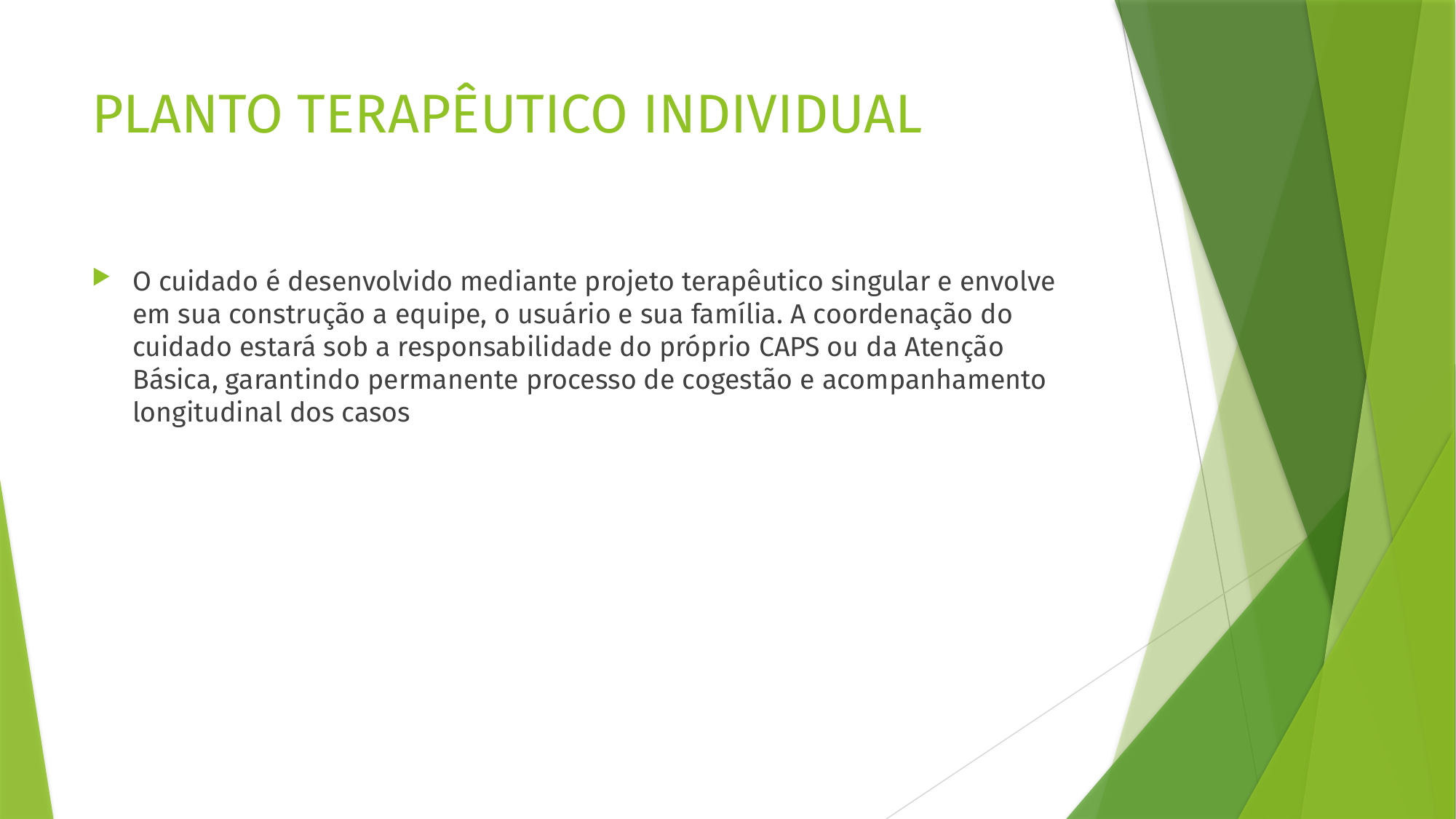

# PLANTO TERAPÊUTICO INDIVIDUAL
O cuidado é desenvolvido mediante projeto terapêutico singular e envolve em sua construção a equipe, o usuário e sua família. A coordenação do cuidado estará sob a responsabilidade do próprio CAPS ou da Atenção Básica, garantindo permanente processo de cogestão e acompanhamento longitudinal dos casos